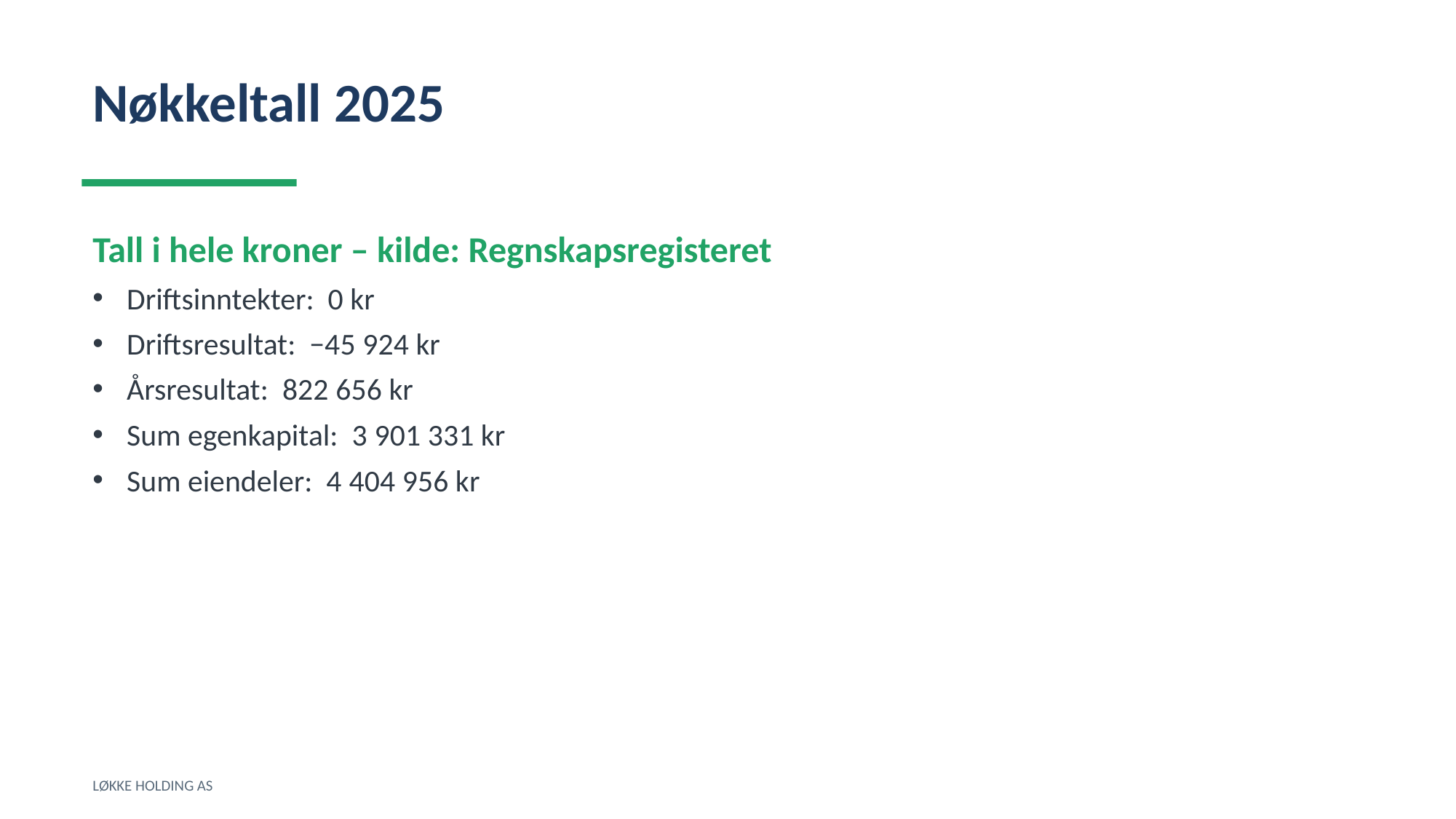

Nøkkeltall 2025

Tall i hele kroner – kilde: Regnskapsregisteret
Driftsinntekter:  0 kr
Driftsresultat:  −45 924 kr
Årsresultat:  822 656 kr
Sum egenkapital:  3 901 331 kr
Sum eiendeler:  4 404 956 kr
LØKKE HOLDING AS